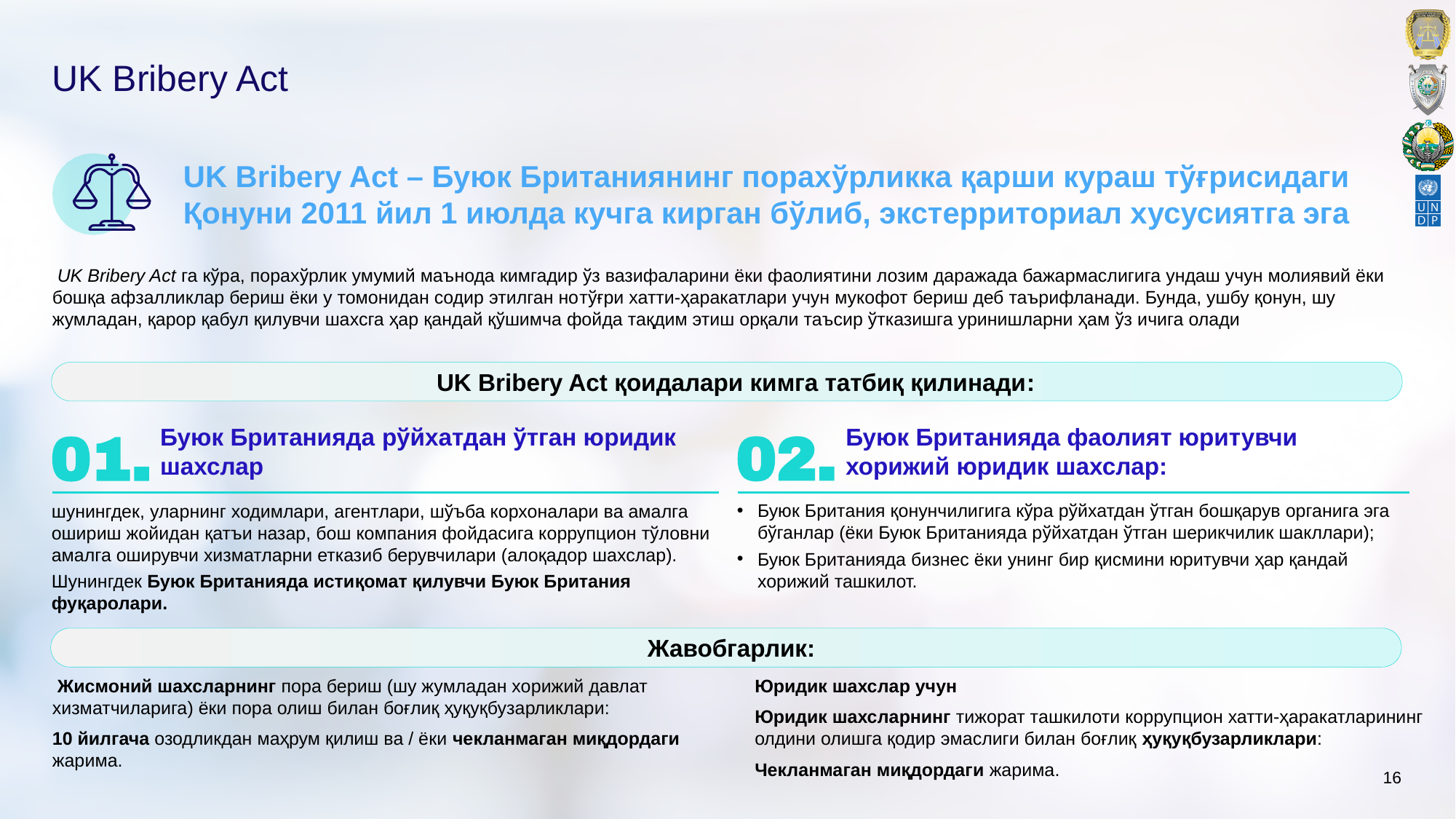

# UK Bribery Act
UK Bribery Act – Буюк Британиянинг порахўрликка қарши кураш тўғрисидаги Қонуни 2011 йил 1 июлда кучга кирган бўлиб, экстерриториал хусусиятга эга

 UK Bribery Act га кўра, порахўрлик умумий маънода кимгадир ўз вазифаларини ёки фаолиятини лозим даражада бажармаслигига ундаш учун молиявий ёки бошқа афзалликлар бериш ёки у томонидан содир этилган нотўғри хатти-ҳаракатлари учун мукофот бериш деб таърифланади. Бунда, ушбу қонун, шу жумладан, қарор қабул қилувчи шахсга ҳар қандай қўшимча фойда тақдим этиш орқали таъсир ўтказишга уринишларни ҳам ўз ичига олади
 UK Bribery Act қоидалари кимга татбиқ қилинади:
Буюк Британияда фаолият юритувчи хорижий юридик шахслар:
Буюк Британияда рўйхатдан ўтган юридик шахслар
02.
01.
Буюк Британия қонунчилигига кўра рўйхатдан ўтган бошқарув органига эга бўганлар (ёки Буюк Британияда рўйхатдан ўтган шерикчилик шакллари);
Буюк Британияда бизнес ёки унинг бир қисмини юритувчи ҳар қандай хорижий ташкилот.
шунингдек, уларнинг ходимлари, агентлари, шўъба корхоналари ва амалга ошириш жойидан қатъи назар, бош компания фойдасига коррупцион тўловни амалга оширувчи хизматларни етказиб берувчилари (алоқадор шахслар).
Шунингдек Буюк Британияда истиқомат қилувчи Буюк Британия фуқаролари.
Жавобгарлик:
 Жисмоний шахсларнинг пора бериш (шу жумладан хорижий давлат хизматчиларига) ёки пора олиш билан боғлиқ ҳуқуқбузарликлари:
10 йилгача озодликдан маҳрум қилиш ва / ёки чекланмаган миқдордаги жарима.

Юридик шахслар учун
Юридик шахсларнинг тижорат ташкилоти коррупцион хатти-ҳаракатларининг олдини олишга қодир эмаслиги билан боғлиқ ҳуқуқбузарликлари:
Чекланмаган миқдордаги жарима.